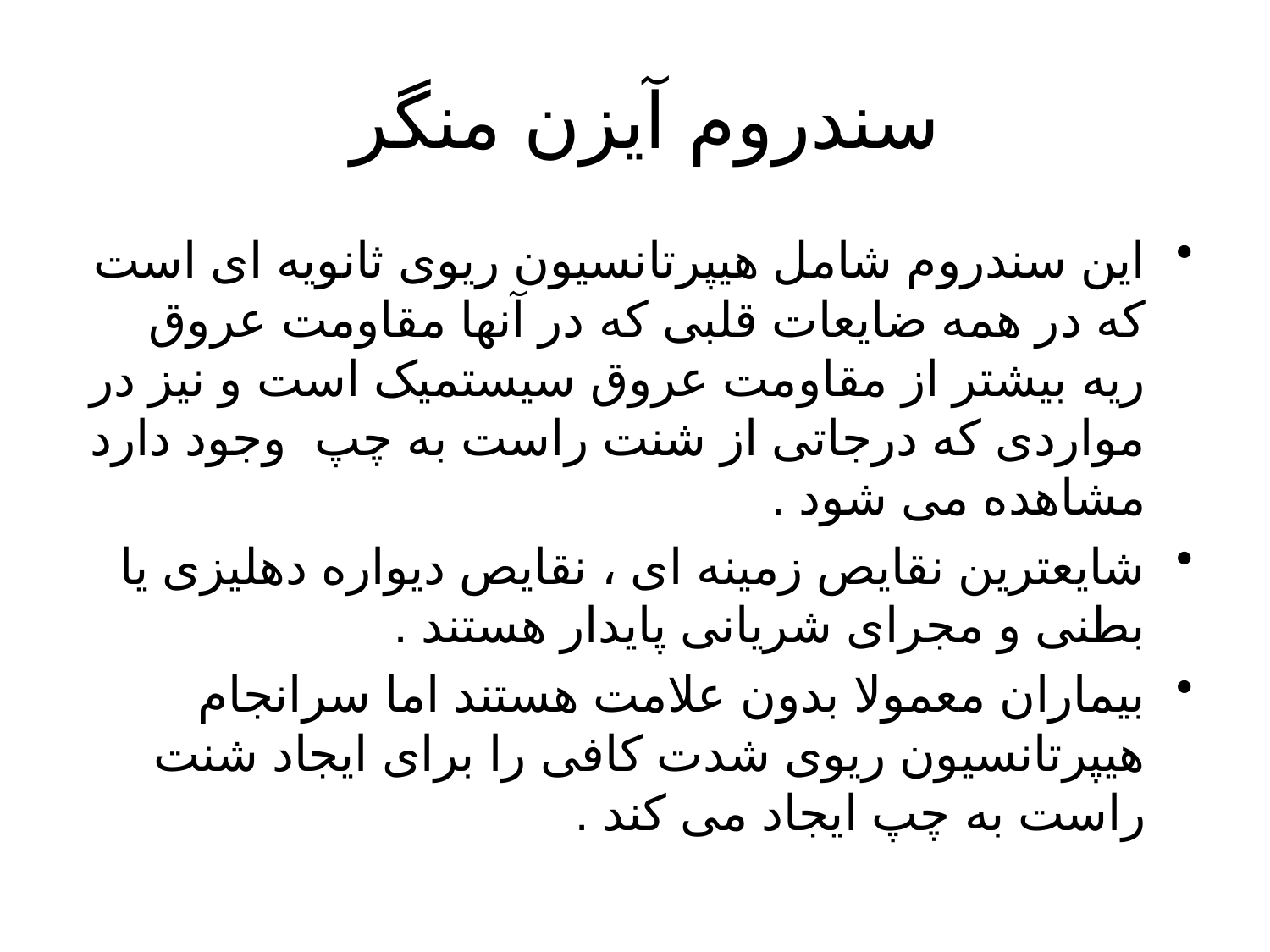

# سندروم آیزن منگر
این سندروم شامل هیپرتانسیون ریوی ثانویه ای است که در همه ضایعات قلبی که در آنها مقاومت عروق ریه بیشتر از مقاومت عروق سیستمیک است و نیز در مواردی که درجاتی از شنت راست به چپ  وجود دارد مشاهده می شود .
شایعترین نقایص زمینه ای ، نقایص دیواره دهلیزی یا بطنی و مجرای شریانی پایدار هستند .
بیماران معمولا بدون علامت هستند اما سرانجام هیپرتانسیون ریوی شدت کافی را برای ایجاد شنت راست به چپ ایجاد می کند .